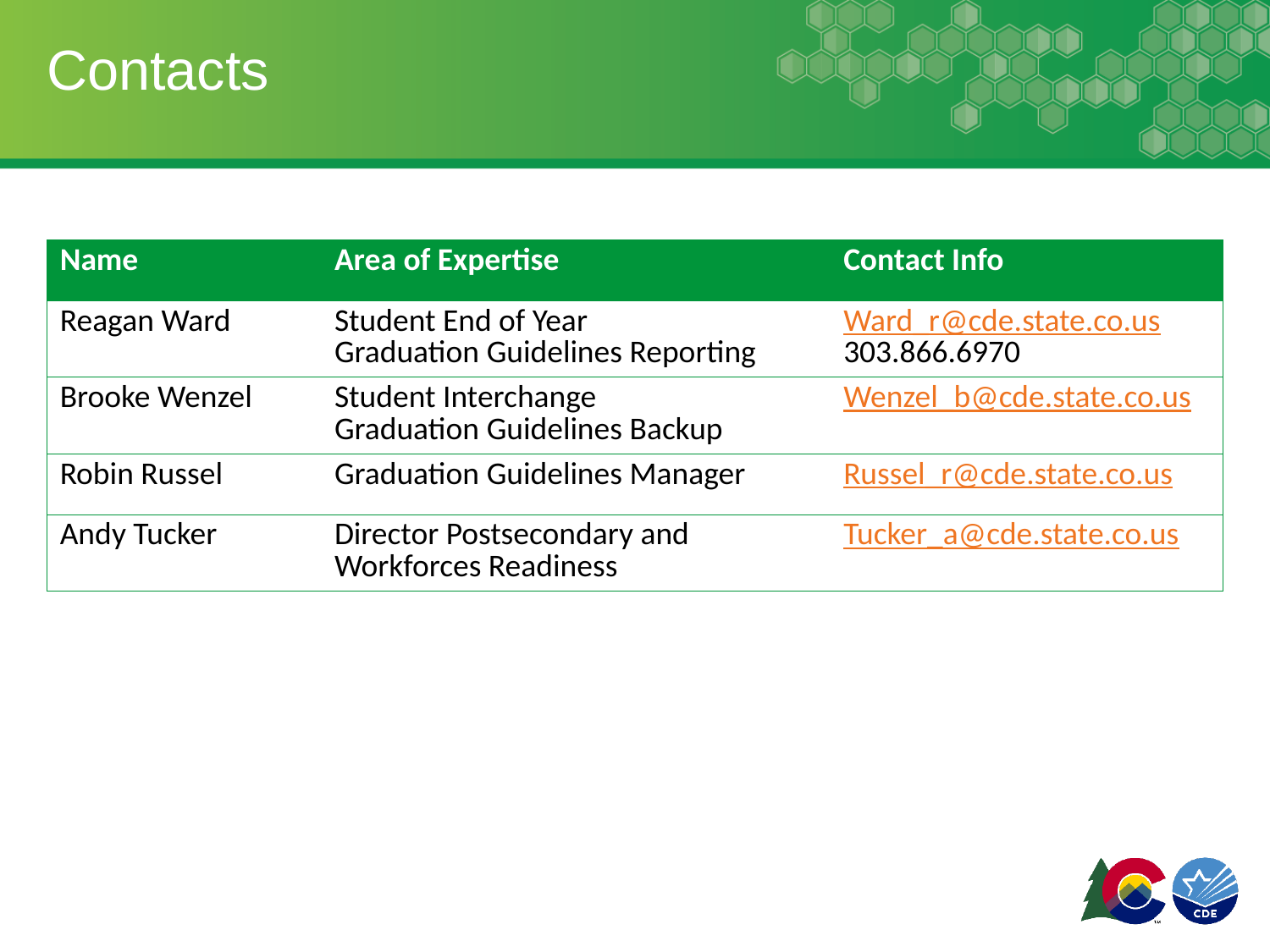

# Contacts

| Name | Area of Expertise | Contact Info |
| --- | --- | --- |
| Reagan Ward | Student End of Year Graduation Guidelines Reporting | Ward\_r@cde.state.co.us 303.866.6970 |
| Brooke Wenzel | Student Interchange Graduation Guidelines Backup | Wenzel\_b@cde.state.co.us |
| Robin Russel | Graduation Guidelines Manager | Russel\_r@cde.state.co.us |
| Andy Tucker | Director Postsecondary and Workforces Readiness | Tucker\_a@cde.state.co.us |